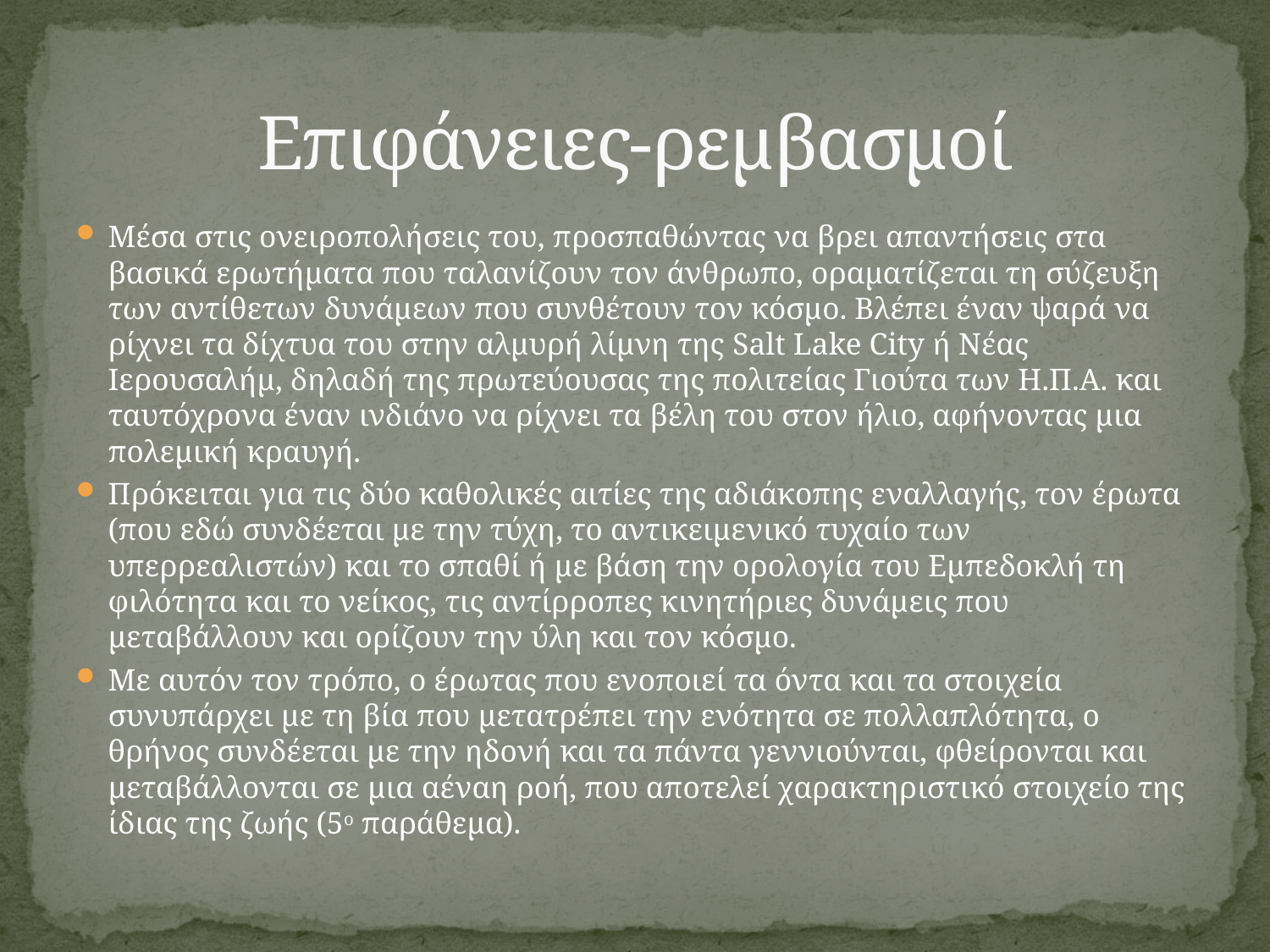

# Επιφάνειες-ρεμβασμοί
Μέσα στις ονειροπολήσεις του, προσπαθώντας να βρει απαντήσεις στα βασικά ερωτήματα που ταλανίζουν τον άνθρωπο, οραματίζεται τη σύζευξη των αντίθετων δυνάμεων που συνθέτουν τον κόσμο. Βλέπει έναν ψαρά να ρίχνει τα δίχτυα του στην αλμυρή λίμνη της Salt Lake City ή Νέας Ιερουσαλήμ, δηλαδή της πρωτεύουσας της πολιτείας Γιούτα των Η.Π.Α. και ταυτόχρονα έναν ινδιάνο να ρίχνει τα βέλη του στον ήλιο, αφήνοντας μια πολεμική κραυγή.
Πρόκειται για τις δύο καθολικές αιτίες της αδιάκοπης εναλλαγής, τον έρωτα (που εδώ συνδέεται με την τύχη, το αντικειμενικό τυχαίο των υπερρεαλιστών) και το σπαθί ή με βάση την ορολογία του Εμπεδοκλή τη φιλότητα και το νείκος, τις αντίρροπες κινητήριες δυνάμεις που μεταβάλλουν και ορίζουν την ύλη και τον κόσμο.
Με αυτόν τον τρόπο, ο έρωτας που ενοποιεί τα όντα και τα στοιχεία συνυπάρχει με τη βία που μετατρέπει την ενότητα σε πολλαπλότητα, ο θρήνος συνδέεται με την ηδονή και τα πάντα γεννιούνται, φθείρονται και μεταβάλλονται σε μια αέναη ροή, που αποτελεί χαρακτηριστικό στοιχείο της ίδιας της ζωής (5ο παράθεμα).